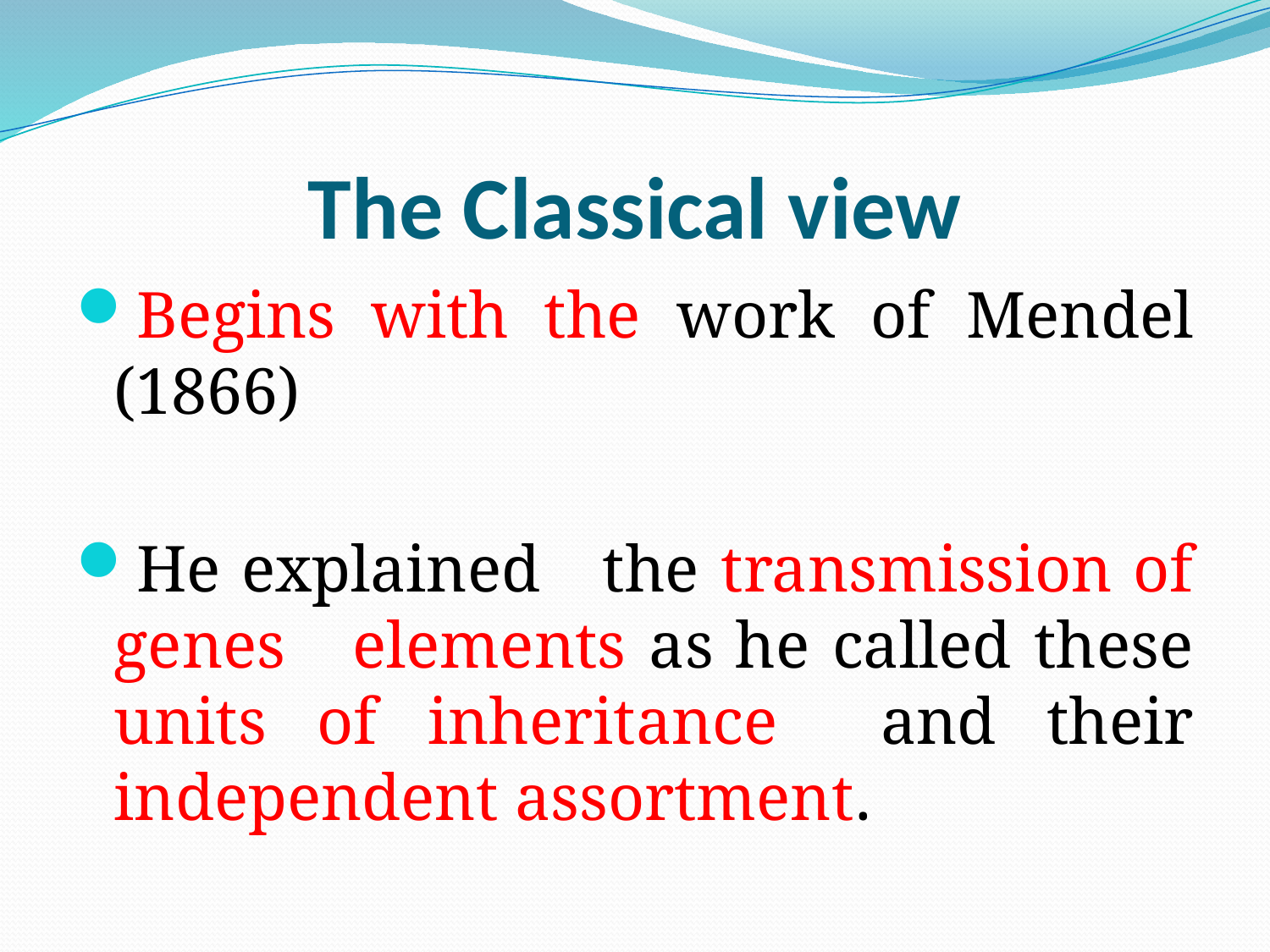

# The Classical view
Begins with the work of Mendel (1866)

He explained   the transmission of genes   elements as he called these units of inheritance  and their independent assortment.